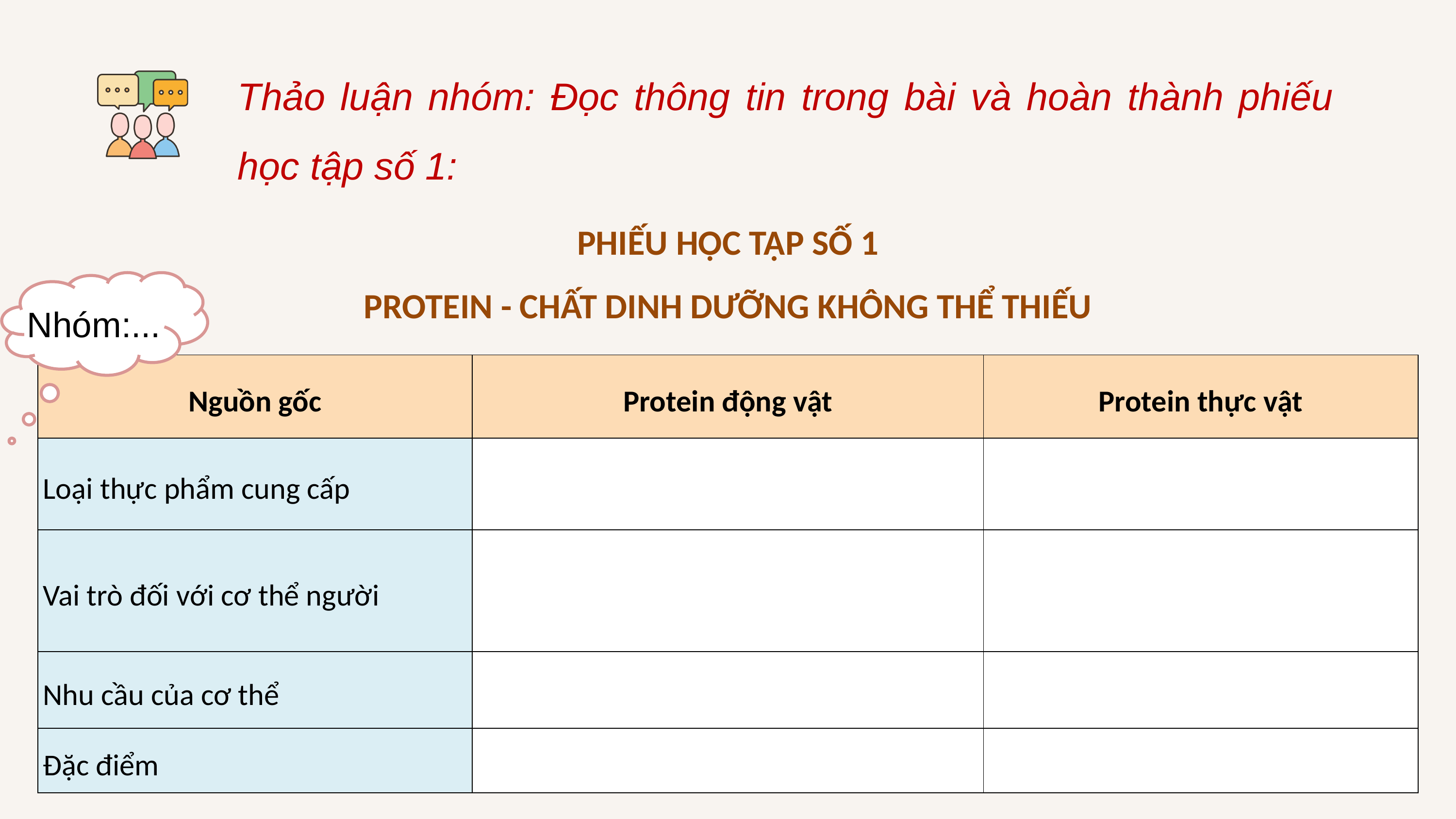

Thảo luận nhóm: Đọc thông tin trong bài và hoàn thành phiếu học tập số 1:

PHIẾU HỌC TẬP SỐ 1
PROTEIN - CHẤT DINH DƯỠNG KHÔNG THỂ THIẾU

Nhóm:...
| Nguồn gốc | Protein động vật | Protein thực vật |
| --- | --- | --- |
| Loại thực phẩm cung cấp |  |  |
| Vai trò đối với cơ thể người |  |  |
| Nhu cầu của cơ thể |  |  |
| Đặc điểm |  |  |